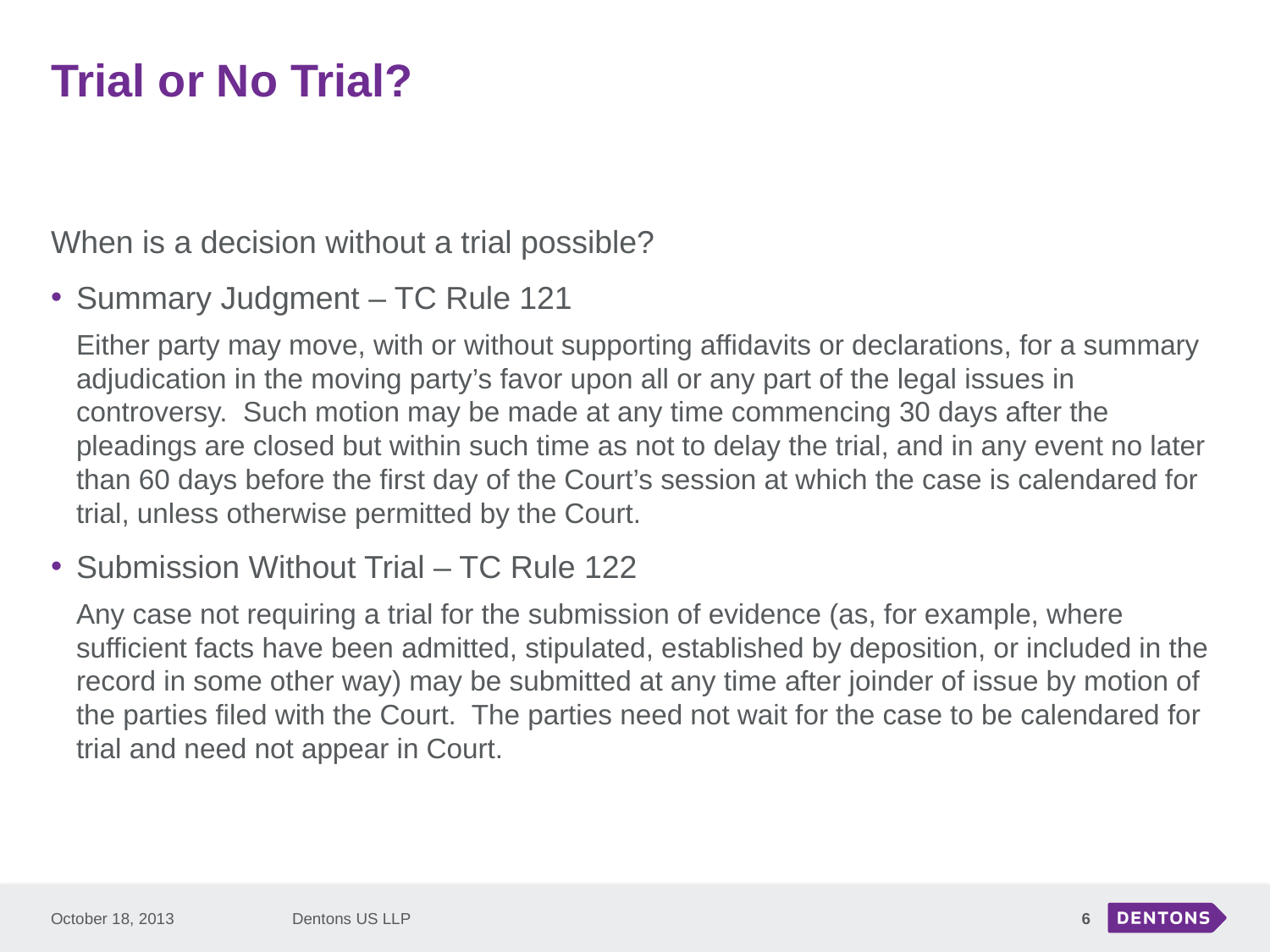

# Trial or No Trial?
When is a decision without a trial possible?
Summary Judgment – TC Rule 121
Either party may move, with or without supporting affidavits or declarations, for a summary adjudication in the moving party’s favor upon all or any part of the legal issues in controversy.  Such motion may be made at any time commencing 30 days after the pleadings are closed but within such time as not to delay the trial, and in any event no later than 60 days before the first day of the Court’s session at which the case is calendared for trial, unless otherwise permitted by the Court.
Submission Without Trial – TC Rule 122
Any case not requiring a trial for the submission of evidence (as, for example, where sufficient facts have been admitted, stipulated, established by deposition, or included in the record in some other way) may be submitted at any time after joinder of issue by motion of the parties filed with the Court.  The parties need not wait for the case to be calendared for trial and need not appear in Court.
October 18, 2013
Dentons US LLP
6